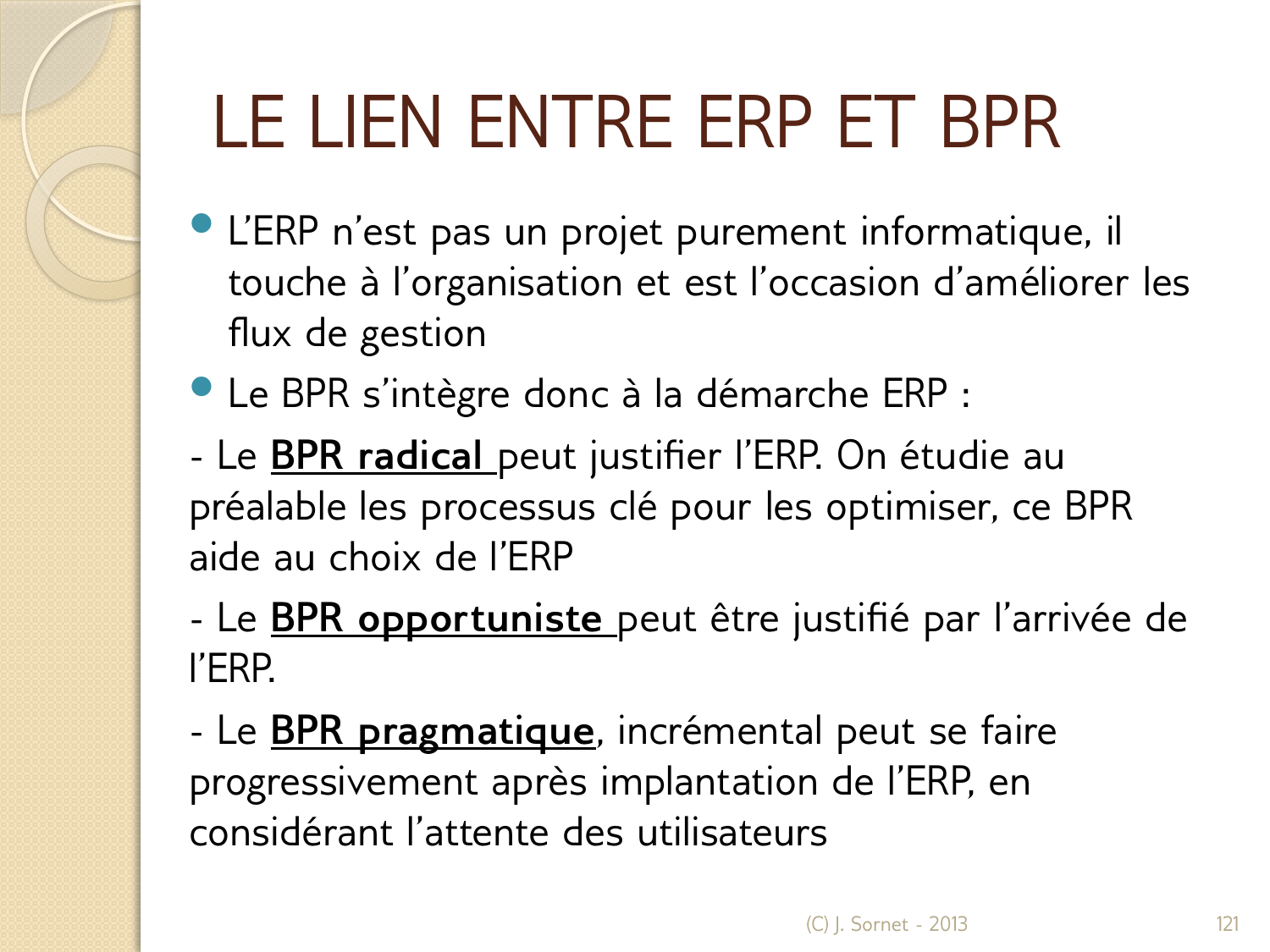

# LE LIEN ENTRE ERP ET BPR
L’ERP n’est pas un projet purement informatique, il touche à l’organisation et est l’occasion d’améliorer les flux de gestion
Le BPR s’intègre donc à la démarche ERP :
- Le BPR radical peut justifier l’ERP. On étudie au préalable les processus clé pour les optimiser, ce BPR aide au choix de l’ERP
- Le BPR opportuniste peut être justifié par l’arrivée de l’ERP.
- Le BPR pragmatique, incrémental peut se faire progressivement après implantation de l’ERP, en considérant l’attente des utilisateurs

(C) J. Sornet - 2013
121